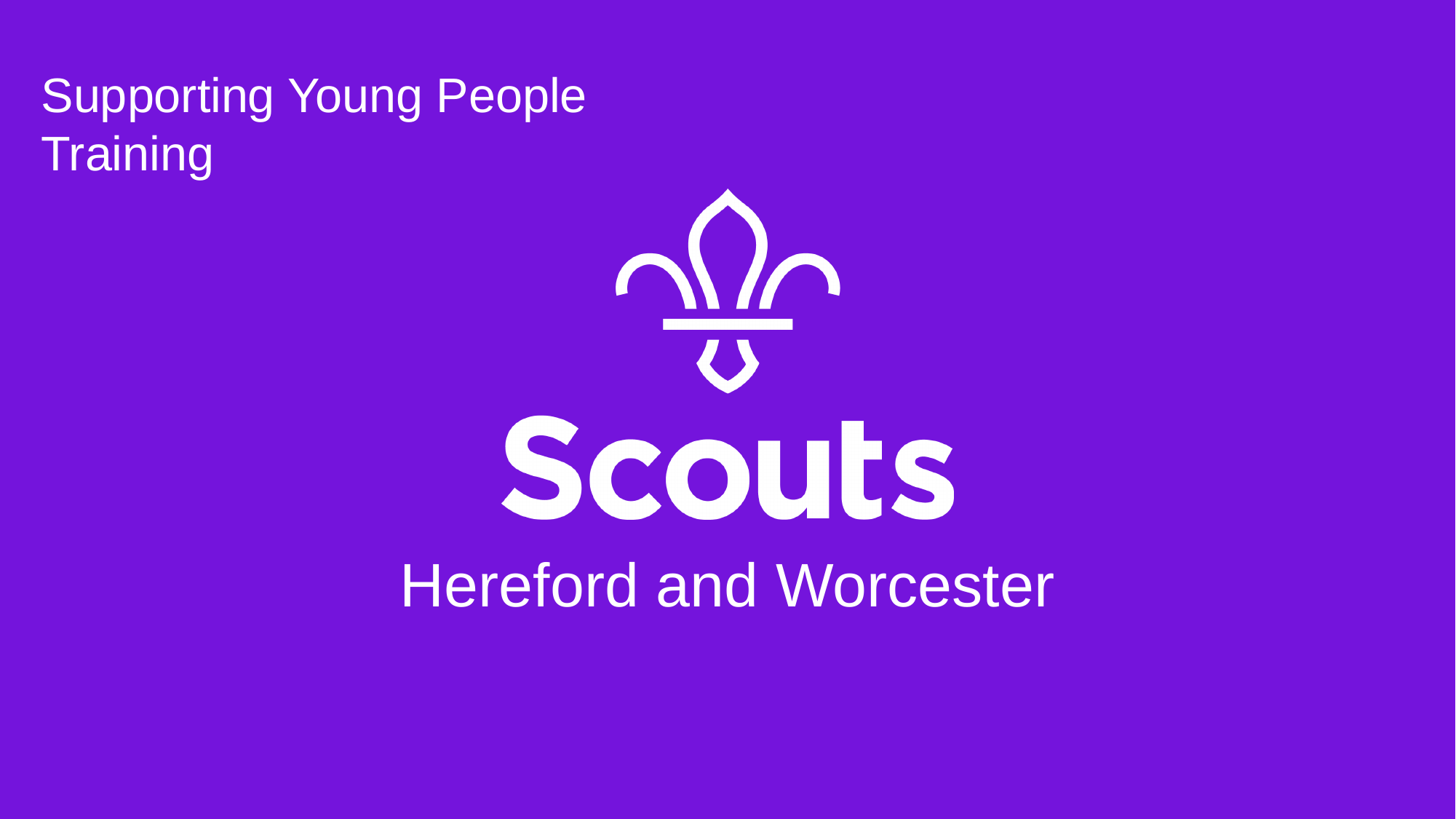

Supporting Young People Training
Hereford and Worcester